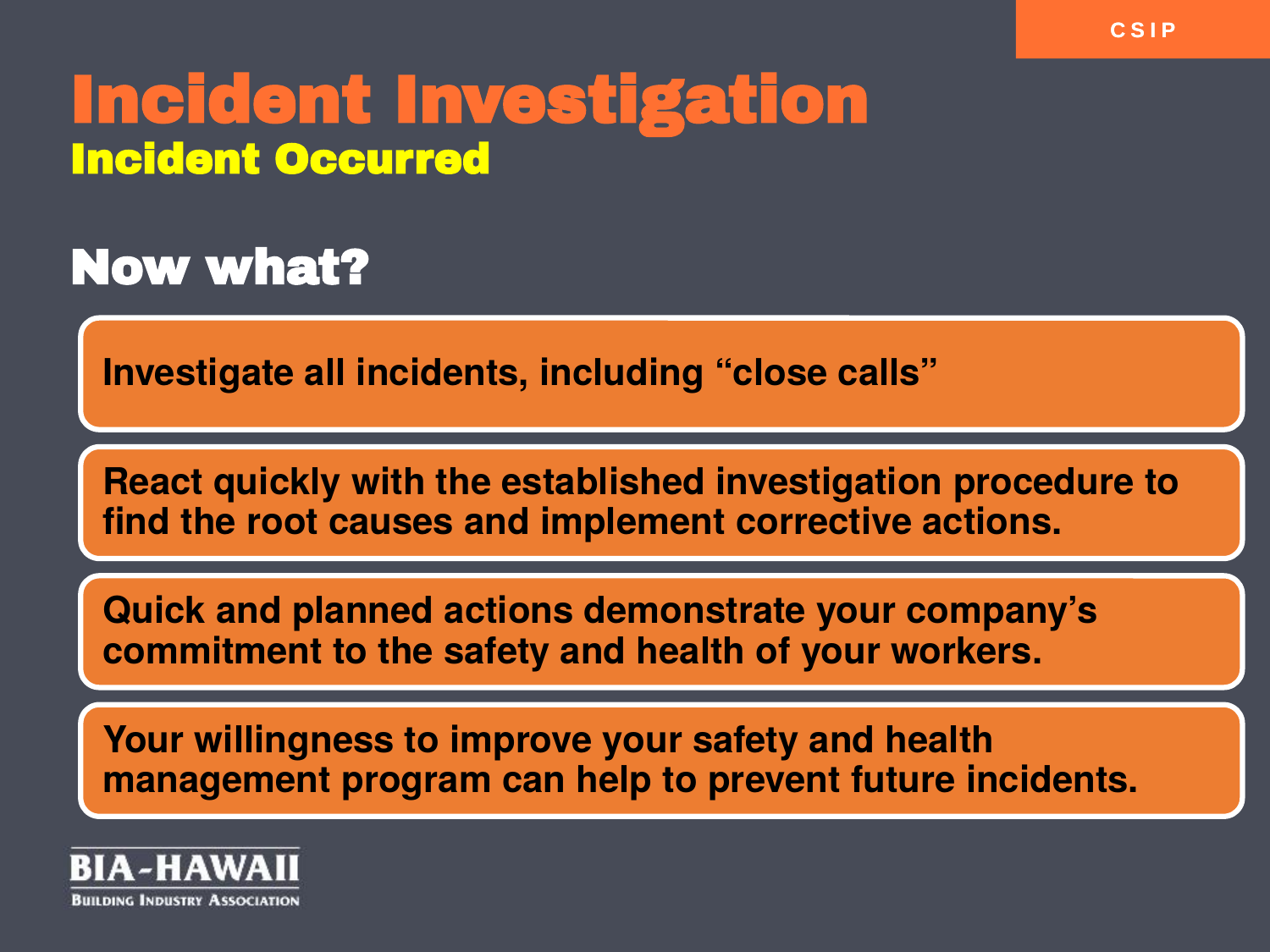

# Incident Investigation Incident Occurred Now what?
Investigate all incidents, including “close calls”
React quickly with the established investigation procedure to find the root causes and implement corrective actions.
Quick and planned actions demonstrate your company’s commitment to the safety and health of your workers.
Your willingness to improve your safety and health management program can help to prevent future incidents.